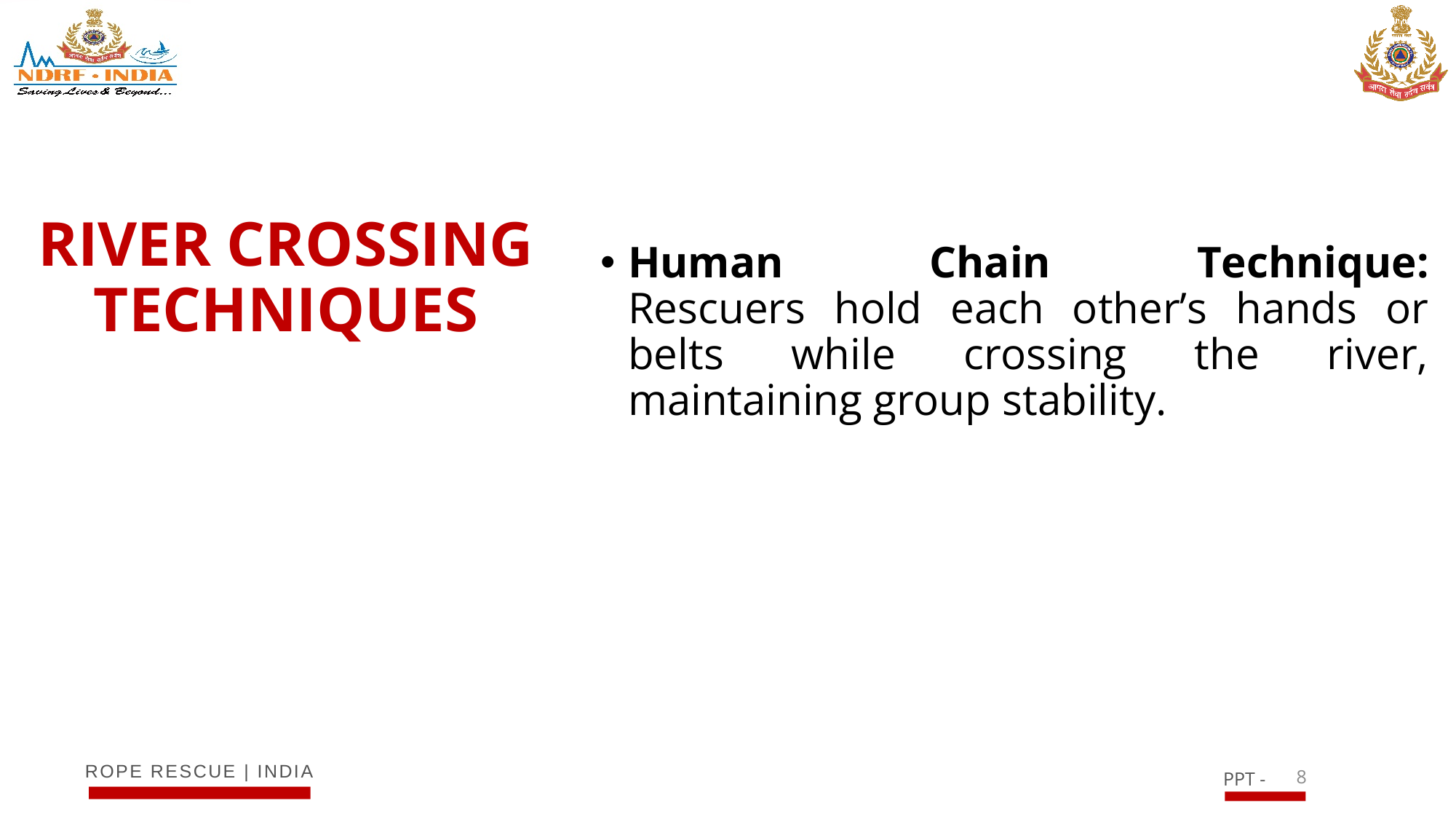

RIVER CROSSING TECHNIQUES
Human Chain Technique:
Rescuers hold each other’s hands or belts while crossing the river, maintaining group stability.

8